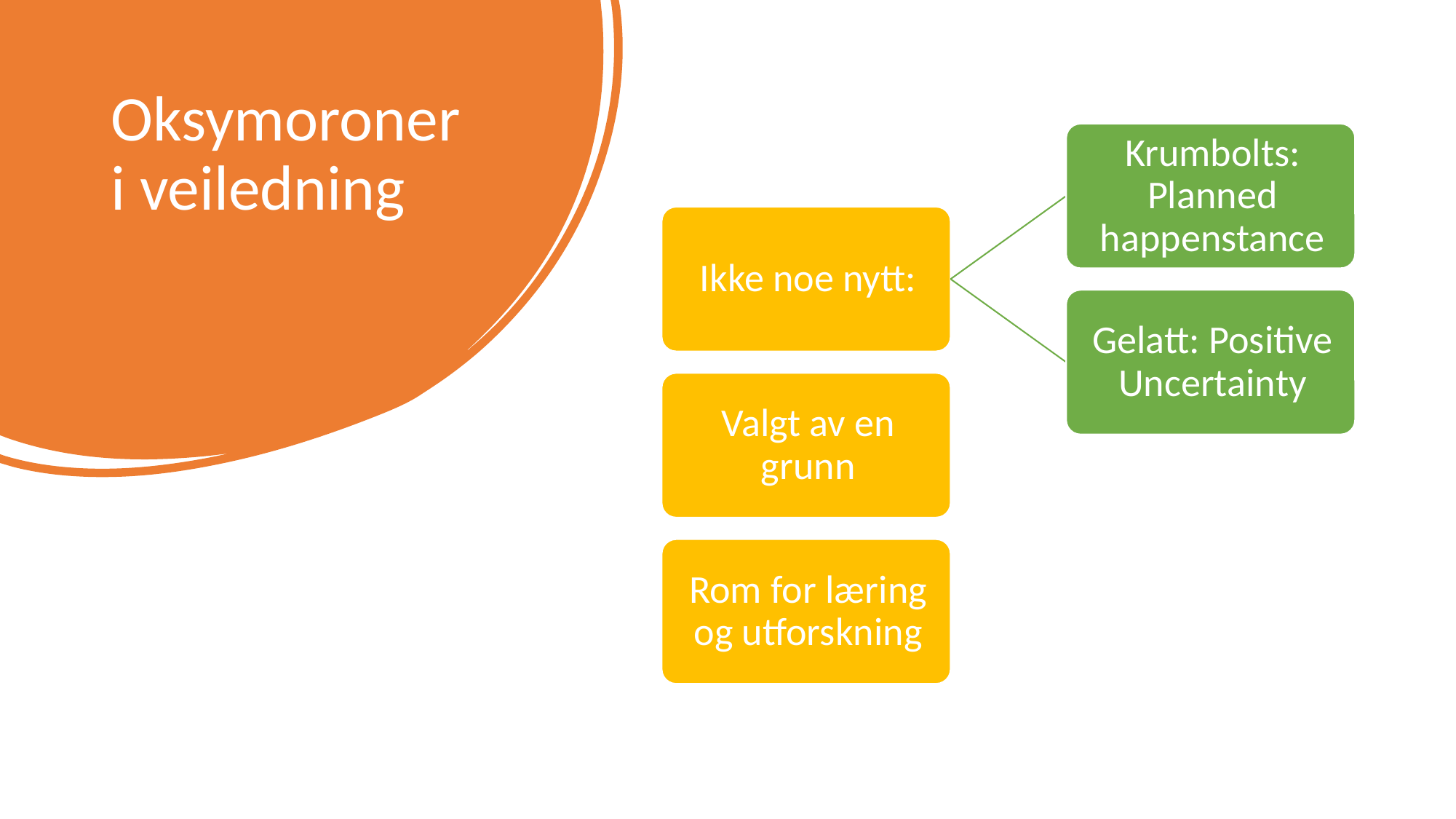

Ikke noe nytt:

Krumbolts: Planned happenstance

Gelatt: Positive Uncertainty
Valgt av en grunn
Rom for læring og utforskning
# Oksymoroner i veiledning